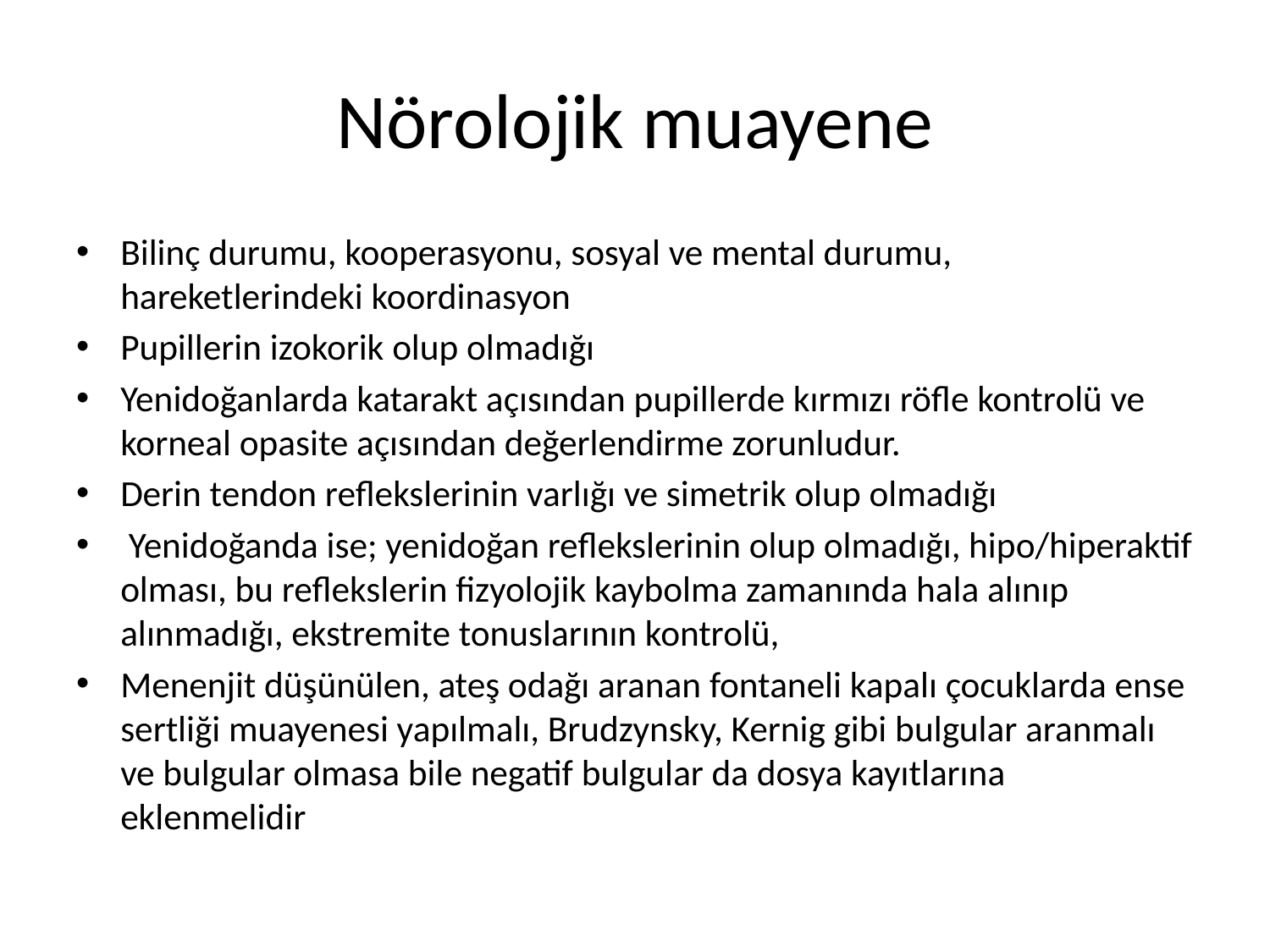

# Nörolojik muayene
Bilinç durumu, kooperasyonu, sosyal ve mental durumu, hareketlerindeki koordinasyon
Pupillerin izokorik olup olmadığı
Yenidoğanlarda katarakt açısından pupillerde kırmızı röfle kontrolü ve korneal opasite açısından değerlendirme zorunludur.
Derin tendon reflekslerinin varlığı ve simetrik olup olmadığı
 Yenidoğanda ise; yenidoğan reflekslerinin olup olmadığı, hipo/hiperaktif olması, bu reflekslerin fizyolojik kaybolma zamanında hala alınıp alınmadığı, ekstremite tonuslarının kontrolü,
Menenjit düşünülen, ateş odağı aranan fontaneli kapalı çocuklarda ense sertliği muayenesi yapılmalı, Brudzynsky, Kernig gibi bulgular aranmalı ve bulgular olmasa bile negatif bulgular da dosya kayıtlarına eklenmelidir